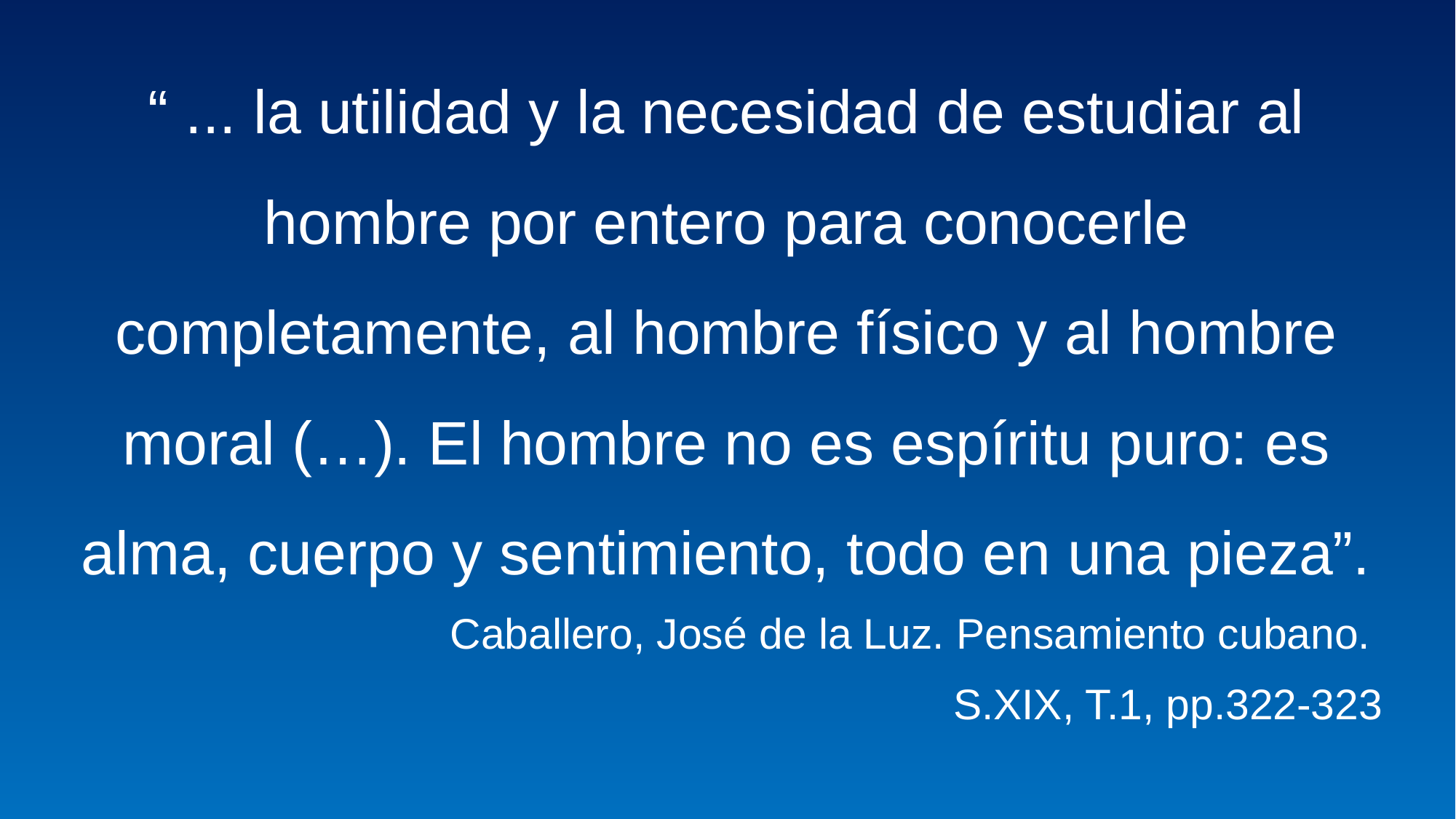

“ ... la utilidad y la necesidad de estudiar al hombre por entero para conocerle completamente, al hombre físico y al hombre moral (…). El hombre no es espíritu puro: es alma, cuerpo y sentimiento, todo en una pieza”.
Caballero, José de la Luz. Pensamiento cubano.
S.XIX, T.1, pp.322-323

#